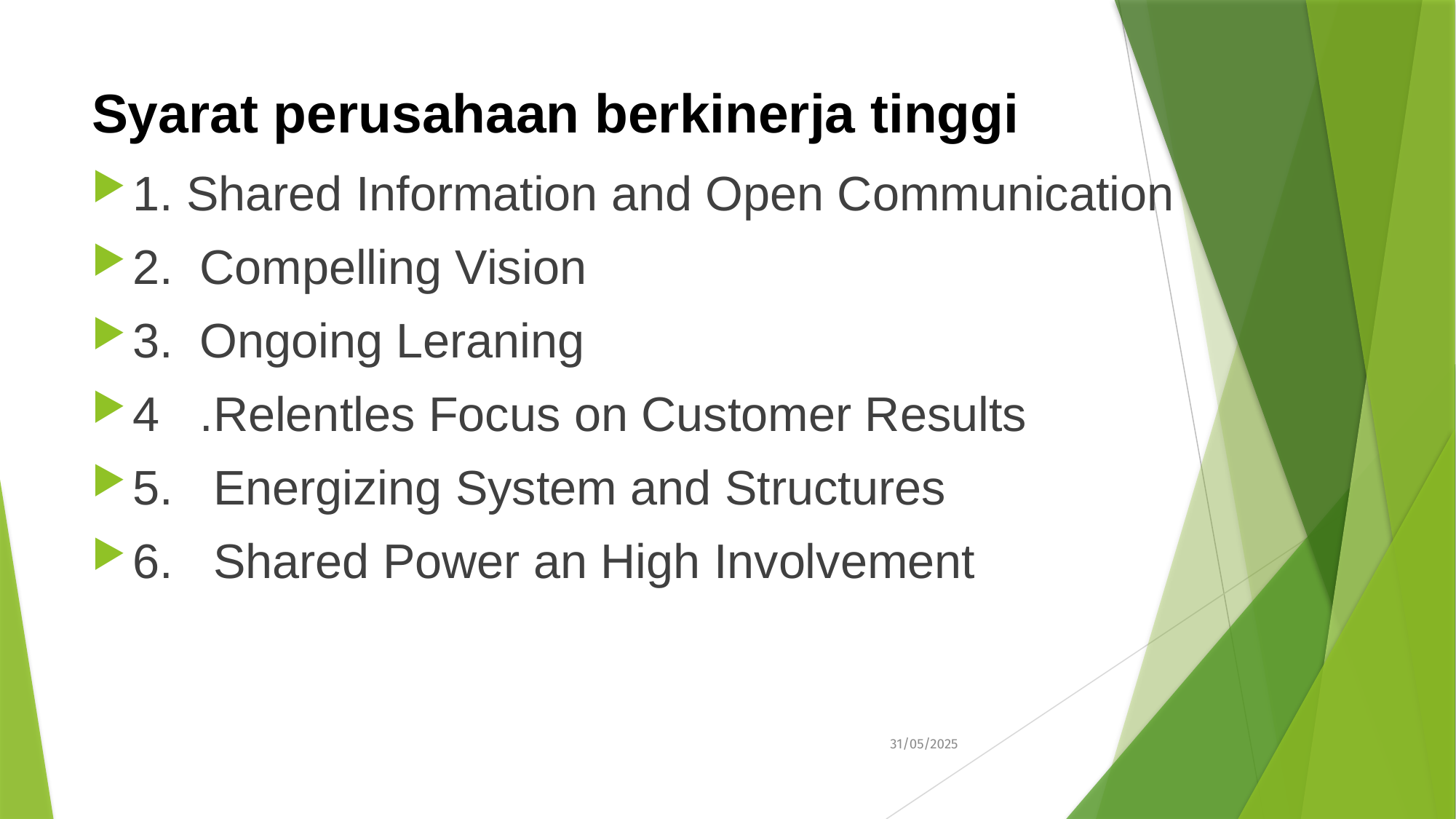

# Syarat perusahaan berkinerja tinggi
1. Shared Information and Open Communication
2.  Compelling Vision
3.  Ongoing Leraning
4   .Relentles Focus on Customer Results
5.   Energizing System and Structures
6.   Shared Power an High Involvement
31/05/2025